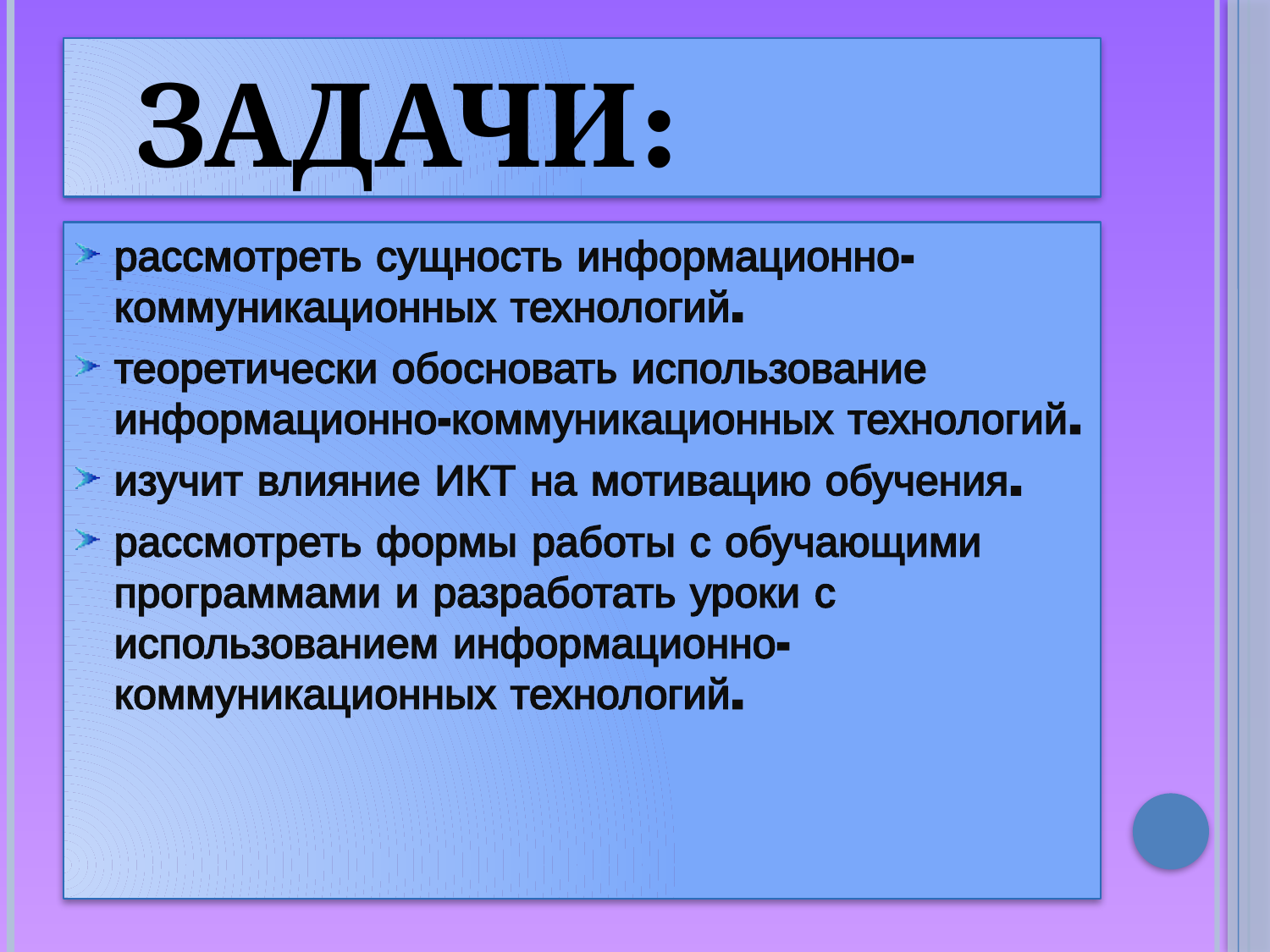

# Задачи:
рассмотреть сущность информационно-коммуникационных технологий.
теоретически обосновать использование информационно-коммуникационных технологий.
изучит влияние ИКТ на мотивацию обучения.
рассмотреть формы работы с обучающими программами и разработать уроки с использованием информационно-коммуникационных технологий.